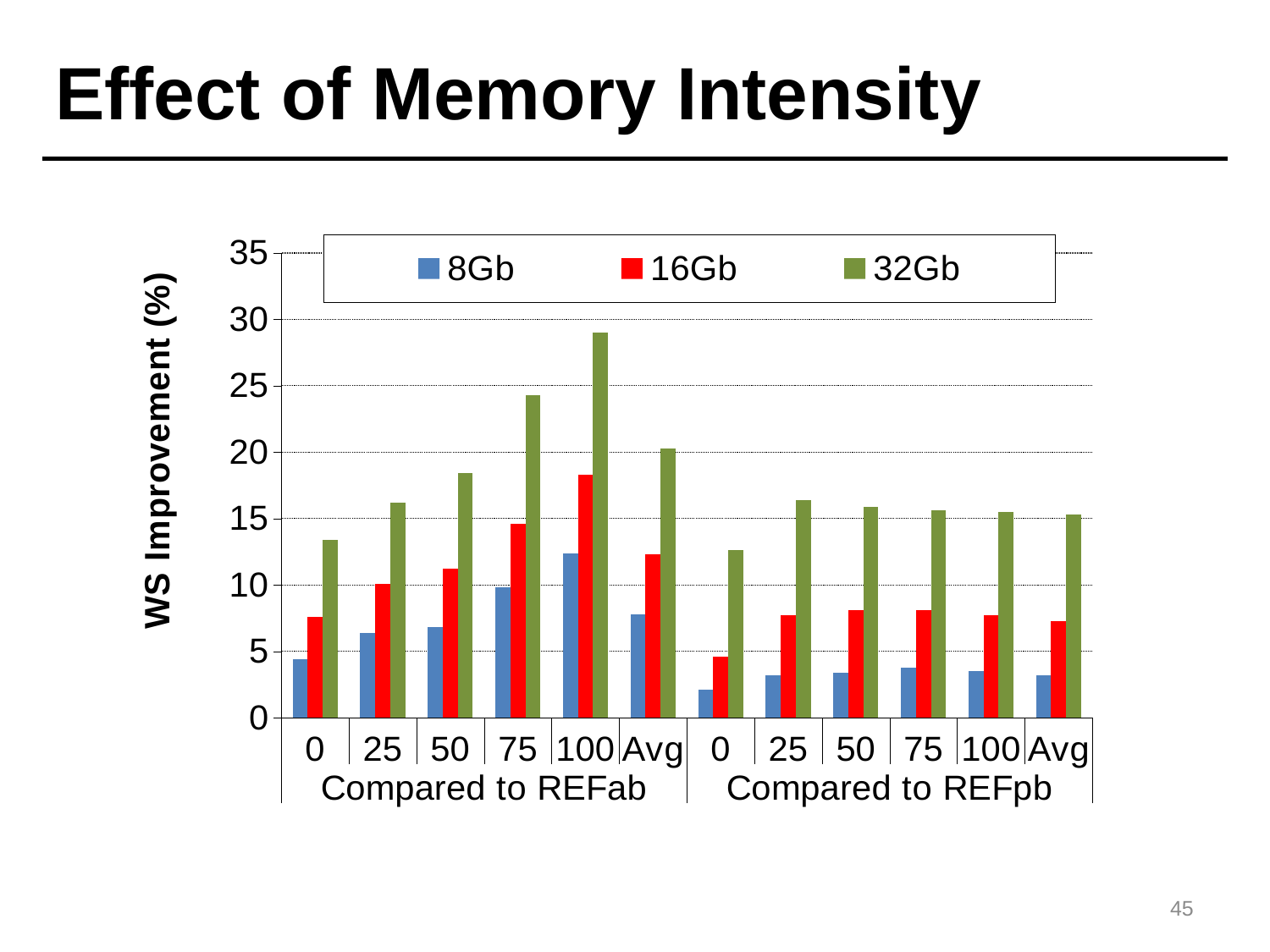

# Effect of Memory Intensity

### Chart

| Category | 8Gb | 16Gb | 32Gb |
|---|---|---|---|
| 0 | 4.399999999999999 | 7.6 | 13.4 |
| 25 | 6.399999999999999 | 10.1 | 16.2 |
| 50 | 6.8 | 11.2 | 18.4 |
| 75 | 9.800000000000002 | 14.6 | 24.3 |
| 100 | 12.4 | 18.3 | 29.0 |
| Avg | 7.8 | 12.3 | 20.3 |
| 0 | 2.1 | 4.6 | 12.6 |
| 25 | 3.2 | 7.699999999999997 | 16.4 |
| 50 | 3.4 | 8.1 | 15.9 |
| 75 | 3.8 | 8.1 | 15.6 |
| 100 | 3.5 | 7.699999999999997 | 15.5 |
| Avg | 3.2 | 7.3 | 15.3 |
45